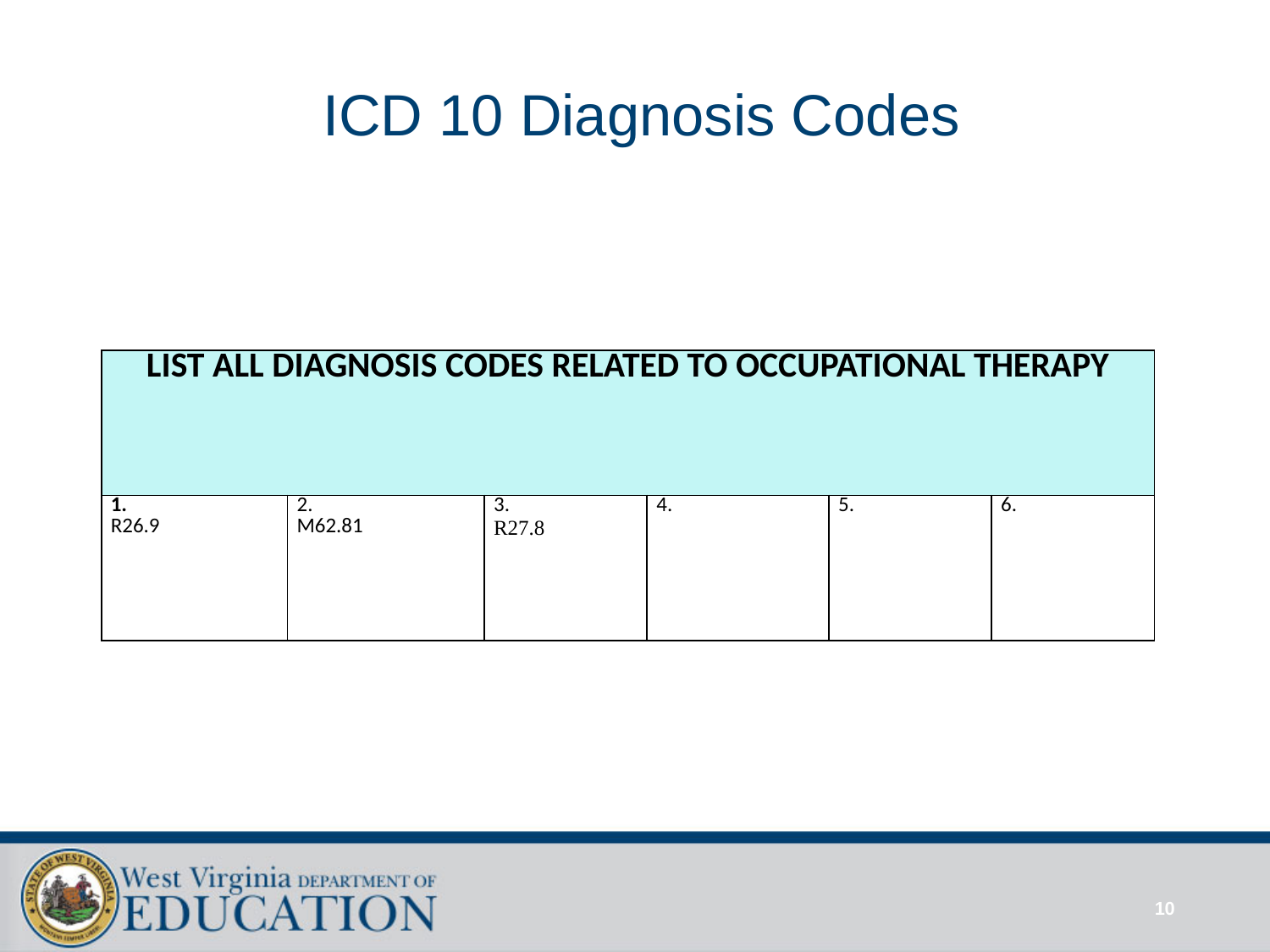

# ICD 10 Diagnosis Codes
| LIST ALL DIAGNOSIS CODES RELATED TO OCCUPATIONAL THERAPY |  |  |  |  |  |
| --- | --- | --- | --- | --- | --- |
| 1. R26.9 | 2. M62.81 | 3. R27.8 | 4. | 5. | 6. |
10